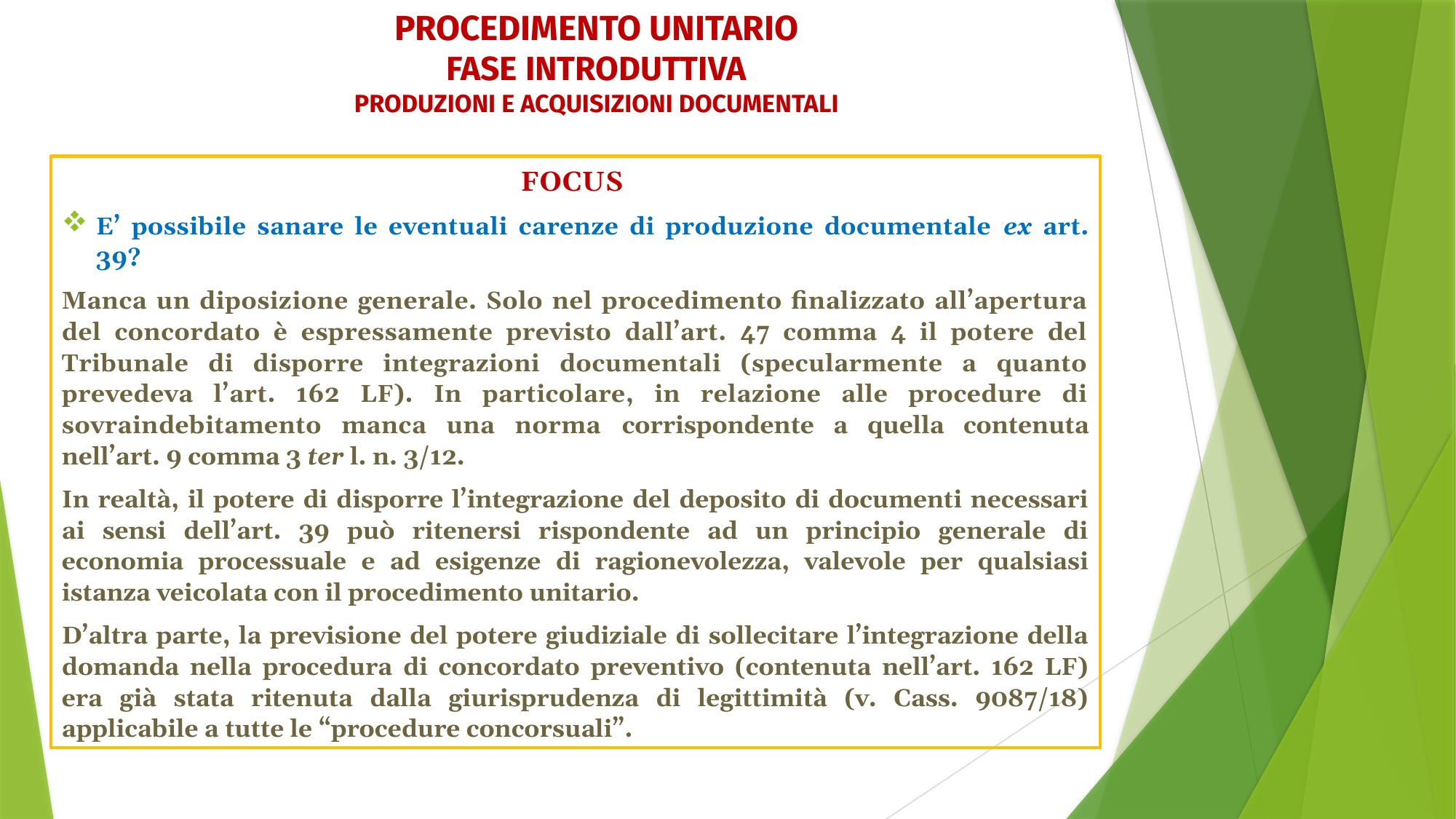

# PROCEDIMENTO UNITARIO FASE INTRODUTTIVA PRODUZIONI E ACQUISIZIONI DOCUMENTALI

FOCUS
E’ possibile sanare le eventuali carenze di produzione documentale ex art. 39?
Manca un diposizione generale. Solo nel procedimento finalizzato all’apertura del concordato è espressamente previsto dall’art. 47 comma 4 il potere del Tribunale di disporre integrazioni documentali (specularmente a quanto prevedeva l’art. 162 LF). In particolare, in relazione alle procedure di sovraindebitamento manca una norma corrispondente a quella contenuta nell’art. 9 comma 3 ter l. n. 3/12.
In realtà, il potere di disporre l’integrazione del deposito di documenti necessari ai sensi dell’art. 39 può ritenersi rispondente ad un principio generale di economia processuale e ad esigenze di ragionevolezza, valevole per qualsiasi istanza veicolata con il procedimento unitario.
D’altra parte, la previsione del potere giudiziale di sollecitare l’integrazione della domanda nella procedura di concordato preventivo (contenuta nell’art. 162 LF) era già stata ritenuta dalla giurisprudenza di legittimità (v. Cass. 9087/18) applicabile a tutte le “procedure concorsuali”.